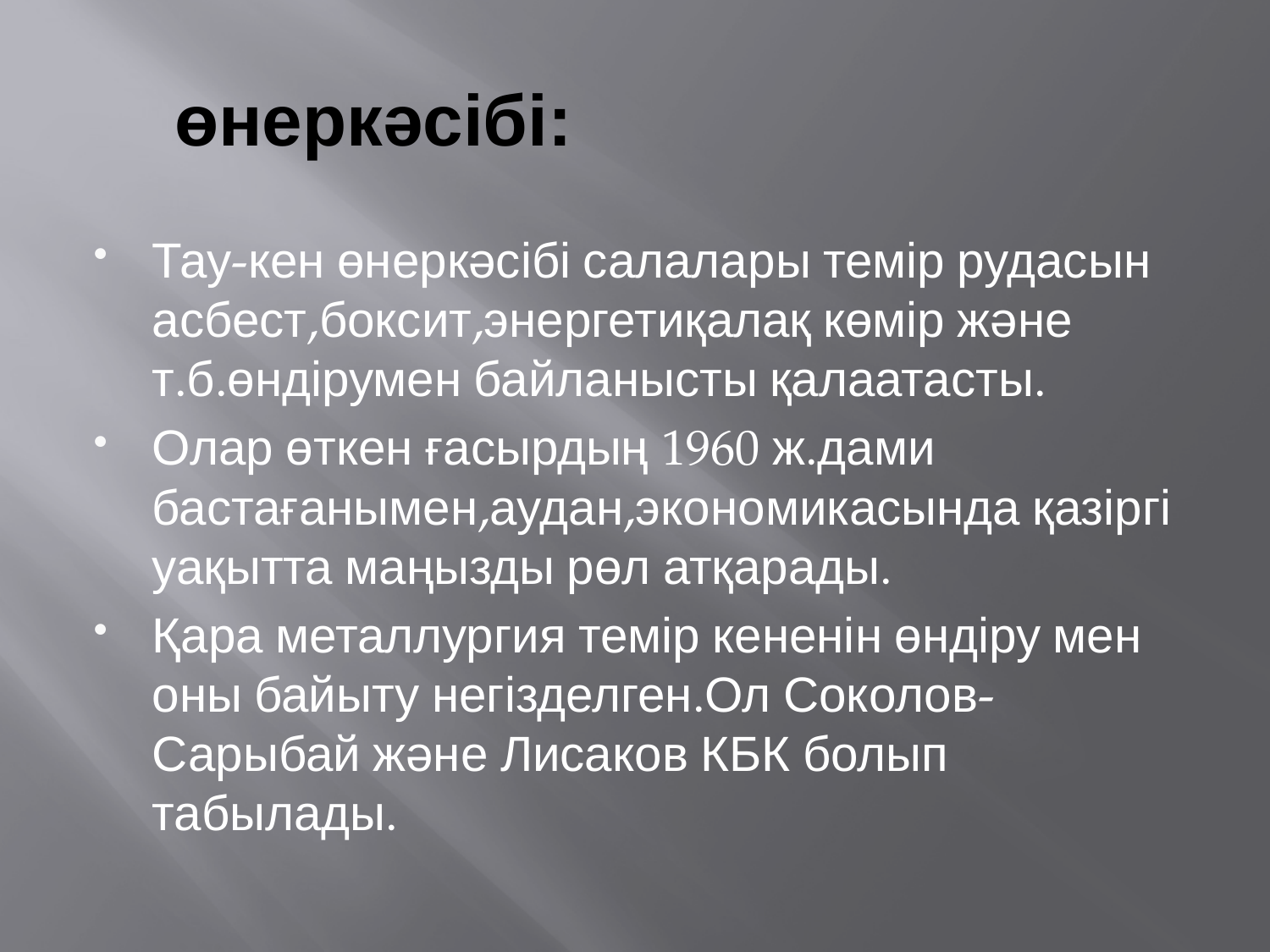

# өнеркәсібі:
Тау-кен өнеркәсібі салалары темір рудасын асбест,боксит,энергетиқалақ көмір және т.б.өндірумен байланысты қалаатасты.
Олар өткен ғасырдың 1960 ж.дами бастағанымен,аудан,экономикасында қазіргі уақытта маңызды рөл атқарады.
Қара металлургия темір кененін өндіру мен оны байыту негізделген.Ол Соколов-Сарыбай және Лисаков КБК болып табылады.